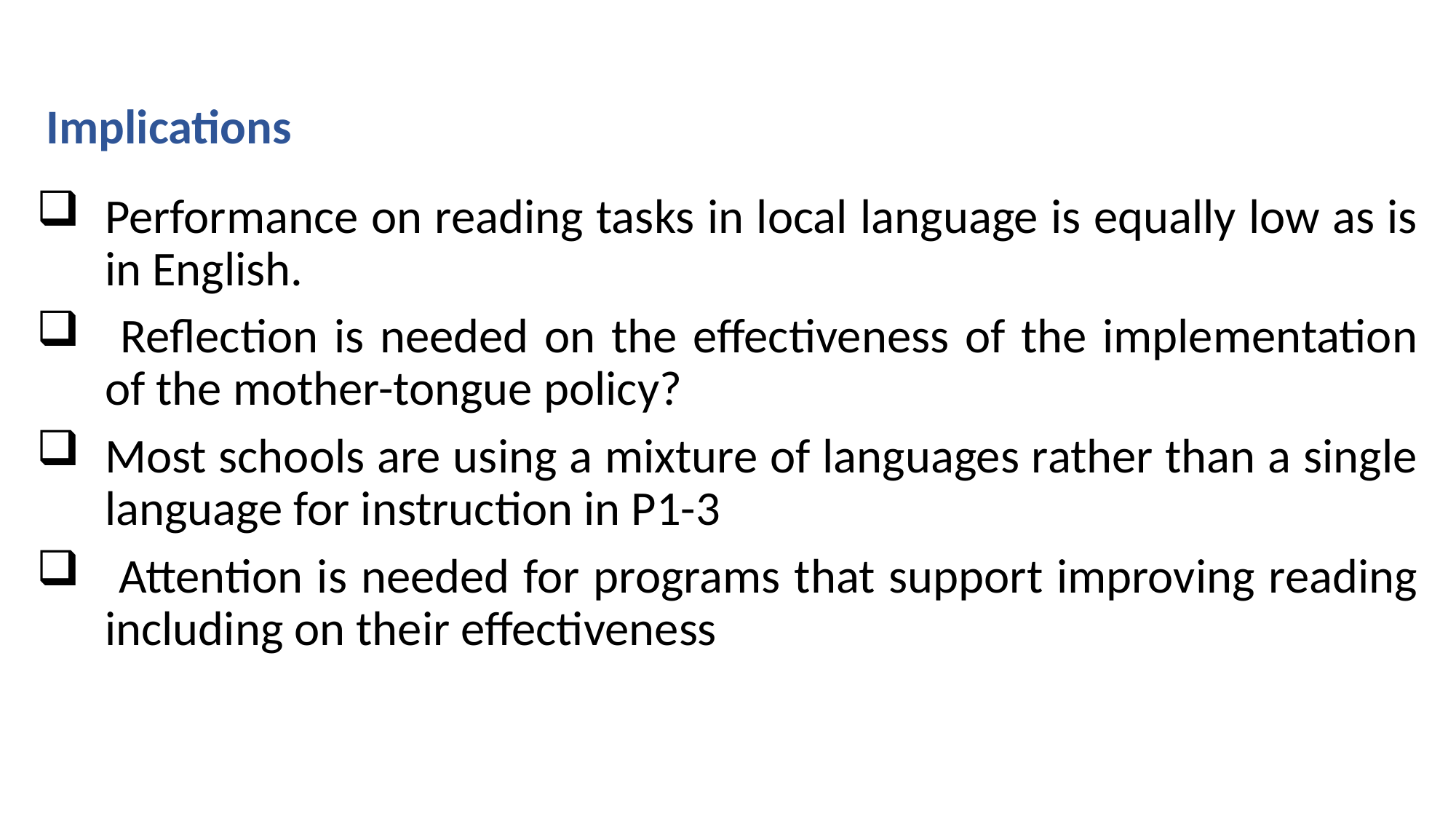

Implications
Performance on reading tasks in local language is equally low as is in English.
 Reflection is needed on the effectiveness of the implementation of the mother-tongue policy?
Most schools are using a mixture of languages rather than a single language for instruction in P1-3
 Attention is needed for programs that support improving reading including on their effectiveness